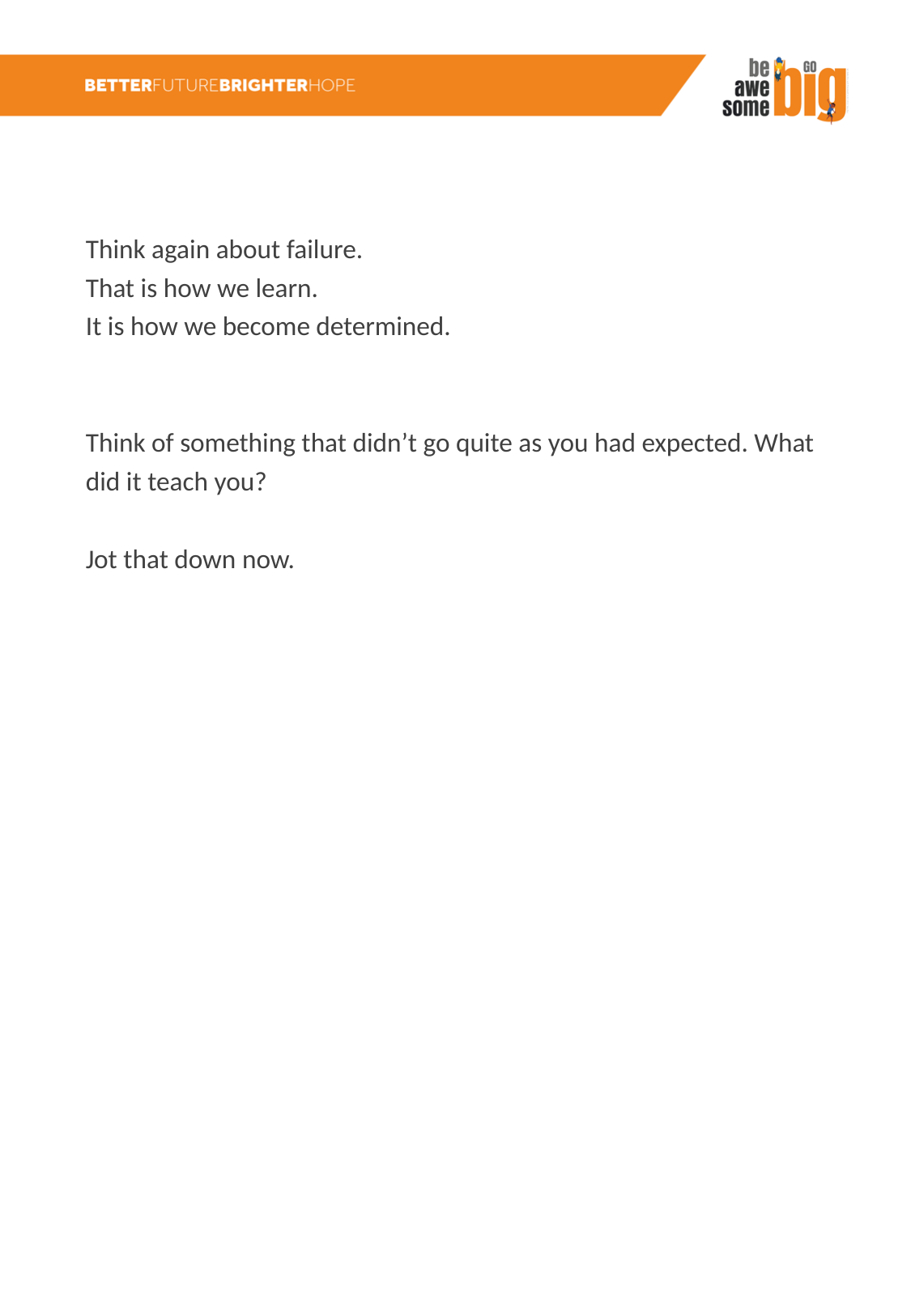

Think again about failure.
That is how we learn.
It is how we become determined.

Think of something that didn’t go quite as you had expected. What did it teach you?

Jot that down now.